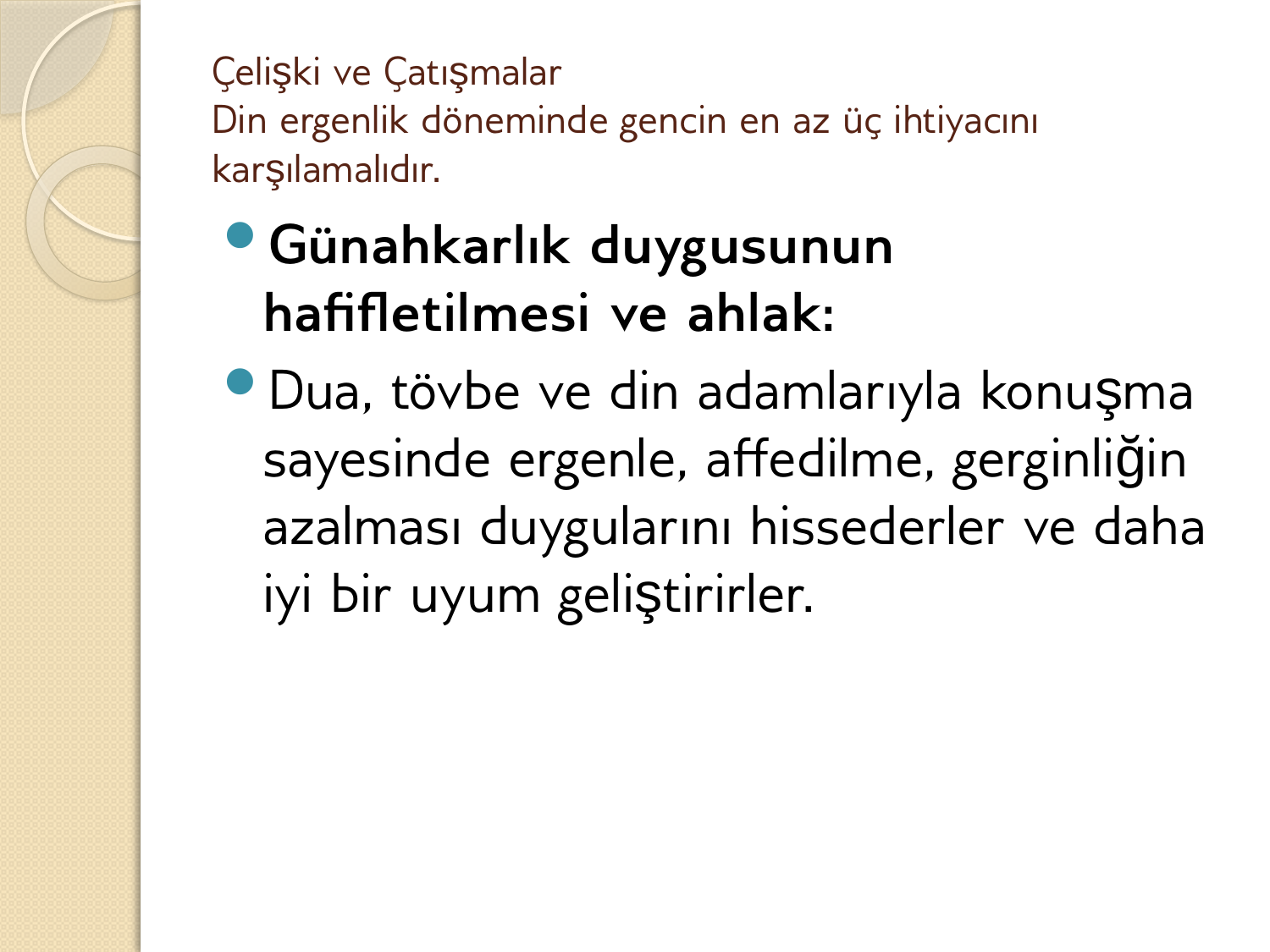

# Çelişki ve Çatışmalar Din ergenlik döneminde gencin en az üç ihtiyacını karşılamalıdır.
Günahkarlık duygusunun hafifletilmesi ve ahlak:
Dua, tövbe ve din adamlarıyla konuşma sayesinde ergenle, affedilme, gerginliğin azalması duygularını hissederler ve daha iyi bir uyum geliştirirler.